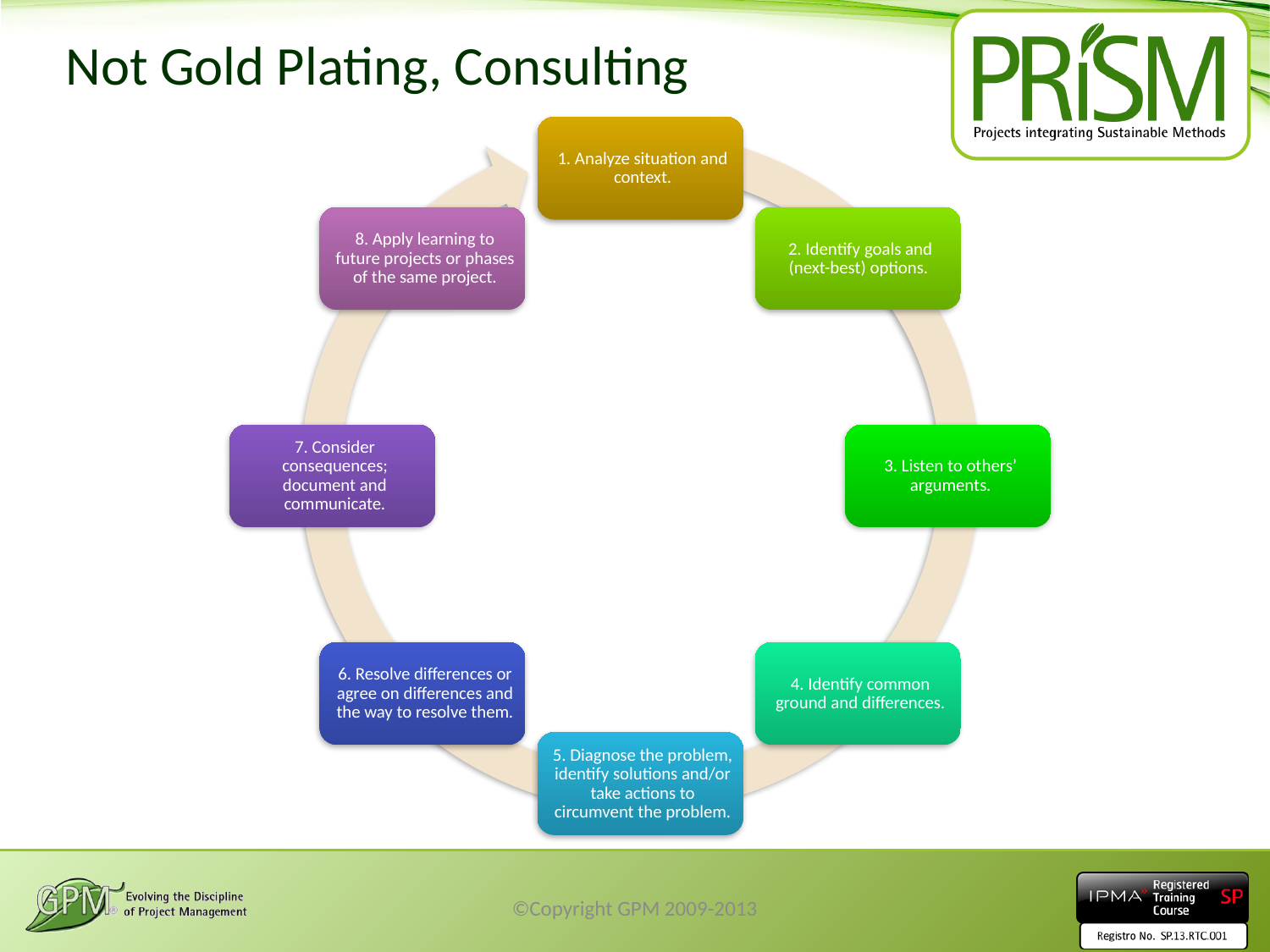

# Not Gold Plating, Consulting
1. Analyze situation and context.
2. Identify goals and (next-best) options.
3. Listen to others’ arguments.
4. Identify common ground and differences.
5. Diagnose the problem, identify solutions and/or take actions to circumvent the problem.
6. Resolve differences or agree on differences and the way to resolve them.
7. Consider consequences; document and communicate.
8. Apply learning to future projects or phases of the same project.
©Copyright GPM 2009-2013